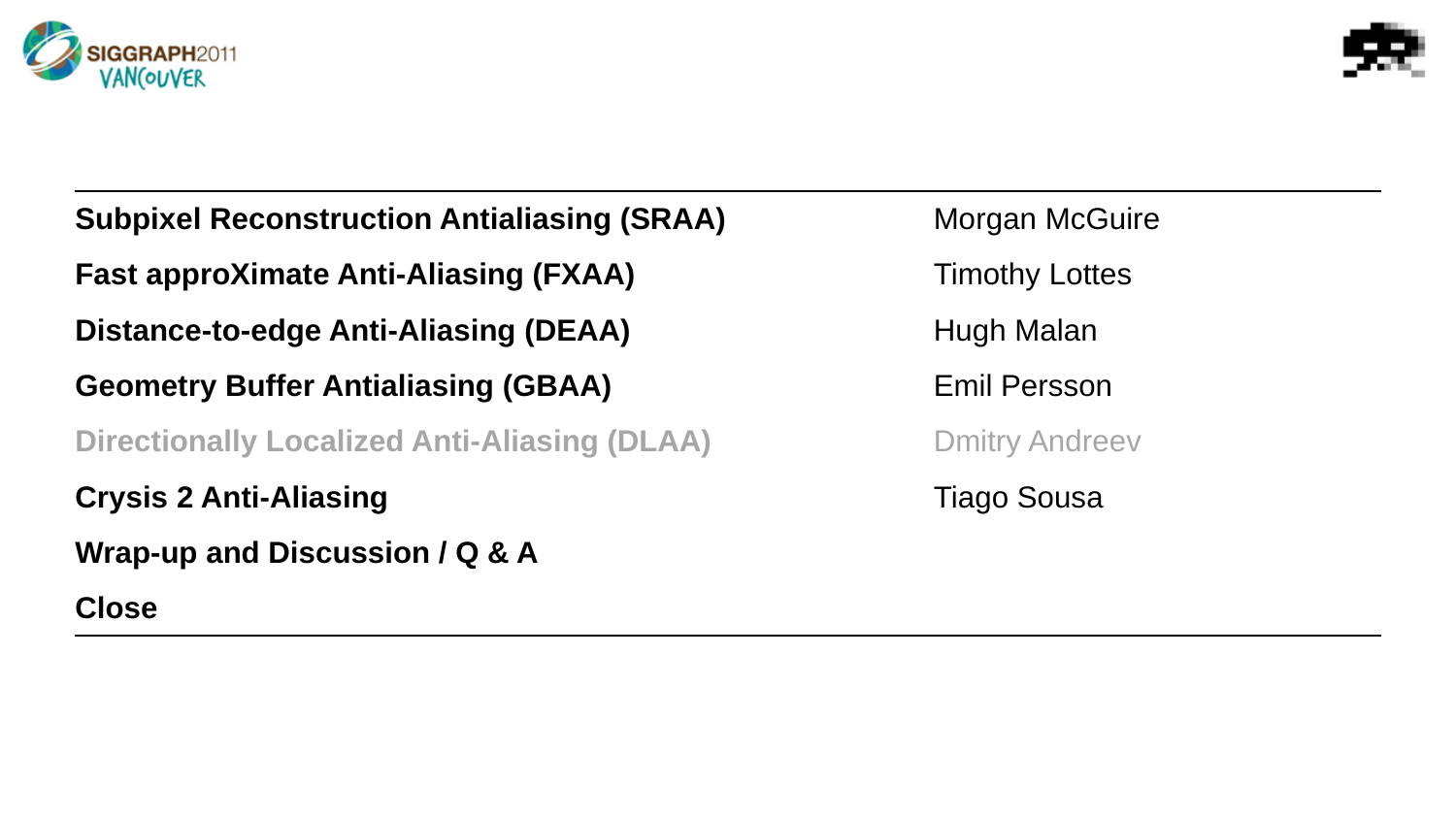

| Subpixel Reconstruction Antialiasing (SRAA) | Morgan McGuire |
| --- | --- |
| Fast approXimate Anti-Aliasing (FXAA) | Timothy Lottes |
| Distance-to-edge Anti-Aliasing (DEAA) | Hugh Malan |
| Geometry Buffer Antialiasing (GBAA) | Emil Persson |
| Directionally Localized Anti-Aliasing (DLAA) | Dmitry Andreev |
| Crysis 2 Anti-Aliasing | Tiago Sousa |
| Wrap-up and Discussion / Q & A |  |
| Close |  |